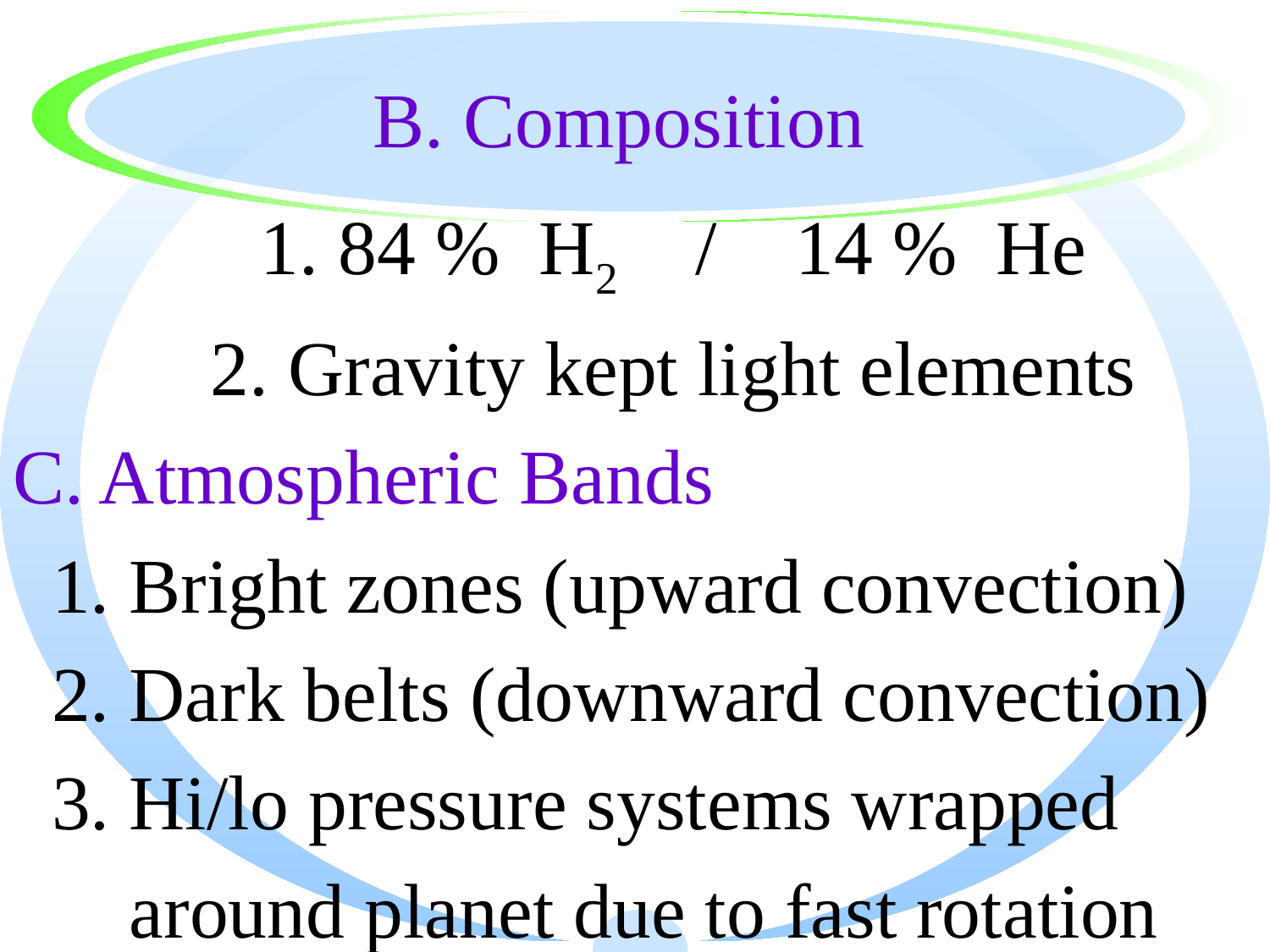

# B. Composition
    1. 84 %  H2    /    14 %  He
    2. Gravity kept light elements
C. Atmospheric Bands
  1. Bright zones (upward convection)
  2. Dark belts (downward convection)
  3. Hi/lo pressure systems wrapped
      around planet due to fast rotation